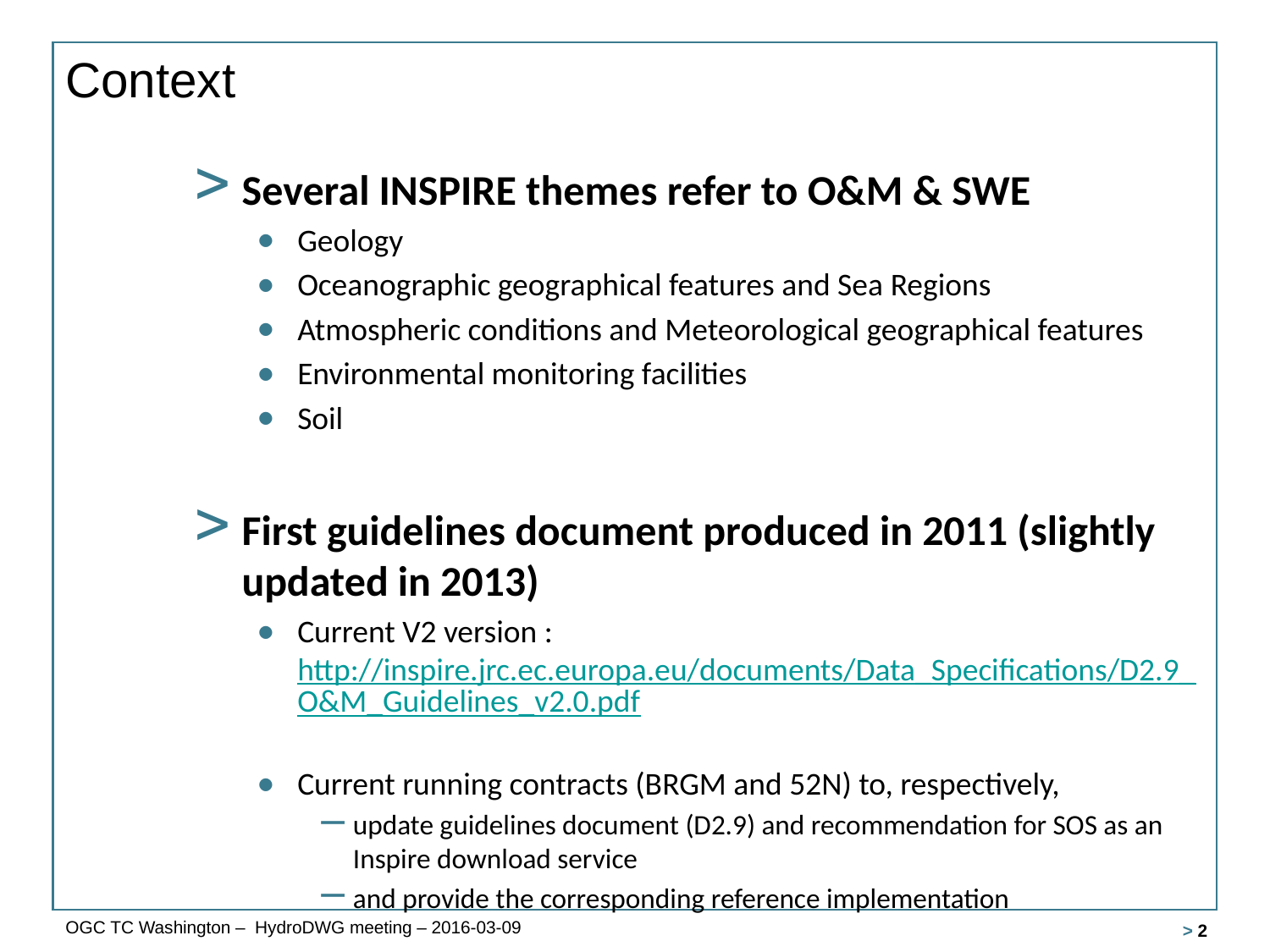

# Context
Several INSPIRE themes refer to O&M & SWE
Geology
Oceanographic geographical features and Sea Regions
Atmospheric conditions and Meteorological geographical features
Environmental monitoring facilities
Soil

First guidelines document produced in 2011 (slightly updated in 2013)
Current V2 version : http://inspire.jrc.ec.europa.eu/documents/Data_Specifications/D2.9_O&M_Guidelines_v2.0.pdf
Current running contracts (BRGM and 52N) to, respectively,
update guidelines document (D2.9) and recommendation for SOS as an Inspire download service
and provide the corresponding reference implementation

OGC TC Washington –  HydroDWG meeting – 2016-03-09
 > 2